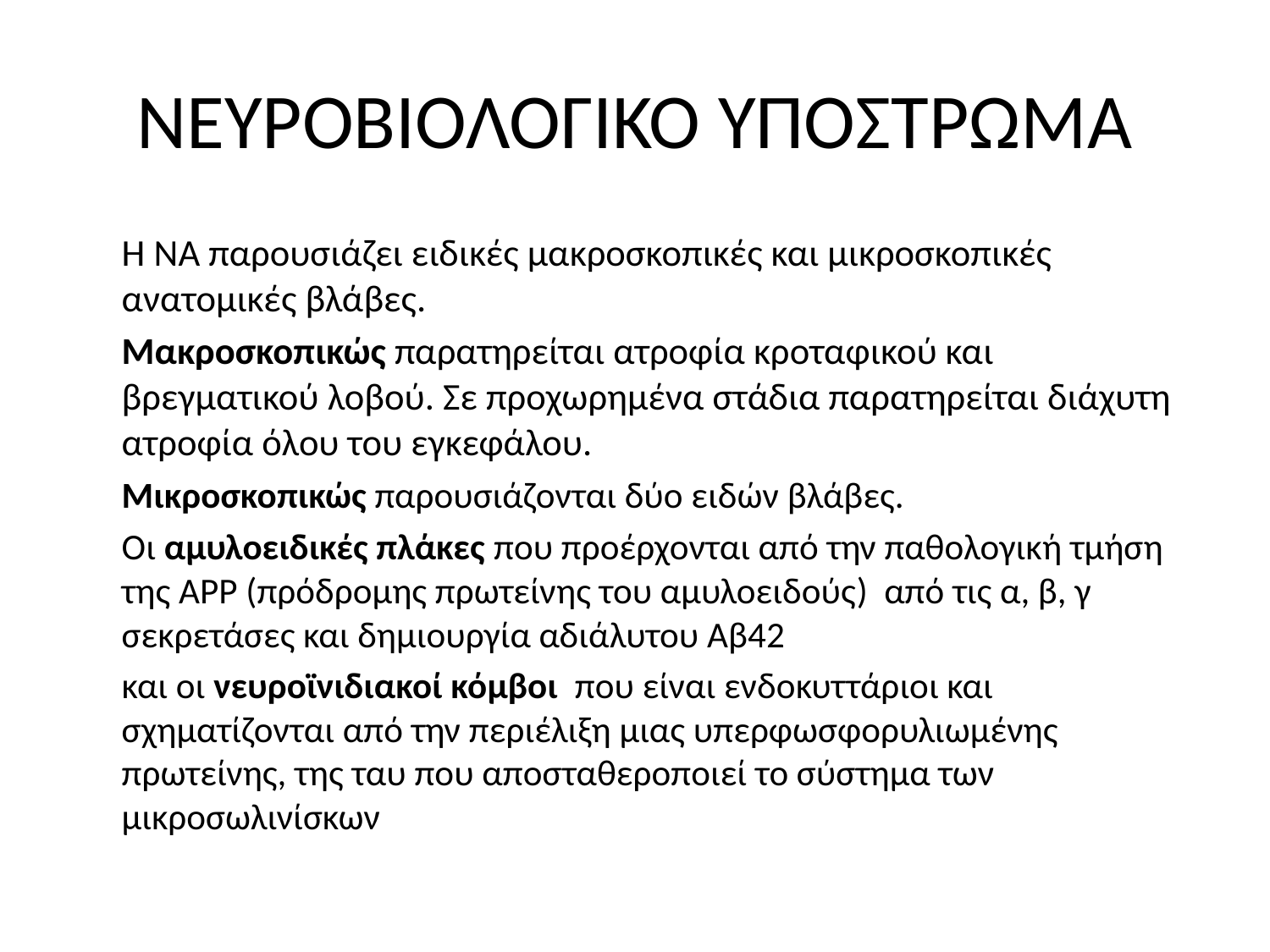

# ΝΕΥΡΟΒΙΟΛΟΓΙΚΟ ΥΠΟΣΤΡΩΜΑ
	Η ΝΑ παρουσιάζει ειδικές μακροσκοπικές και μικροσκοπικές ανατομικές βλάβες.
	Μακροσκοπικώς παρατηρείται ατροφία κροταφικού και βρεγματικού λοβού. Σε προχωρημένα στάδια παρατηρείται διάχυτη ατροφία όλου του εγκεφάλου.
	Μικροσκοπικώς παρουσιάζονται δύο ειδών βλάβες.
	Οι αμυλοειδικές πλάκες που προέρχονται από την παθολογική τμήση της APP (πρόδρομης πρωτείνης του αμυλοειδούς)  από τις α, β, γ σεκρετάσες και δημιουργία αδιάλυτου Αβ42
	και οι νευροϊνιδιακοί κόμβοι  που είναι ενδοκυττάριοι και σχηματίζονται από την περιέλιξη μιας υπερφωσφορυλιωμένης πρωτείνης, της ταυ που αποσταθεροποιεί το σύστημα των μικροσωλινίσκων